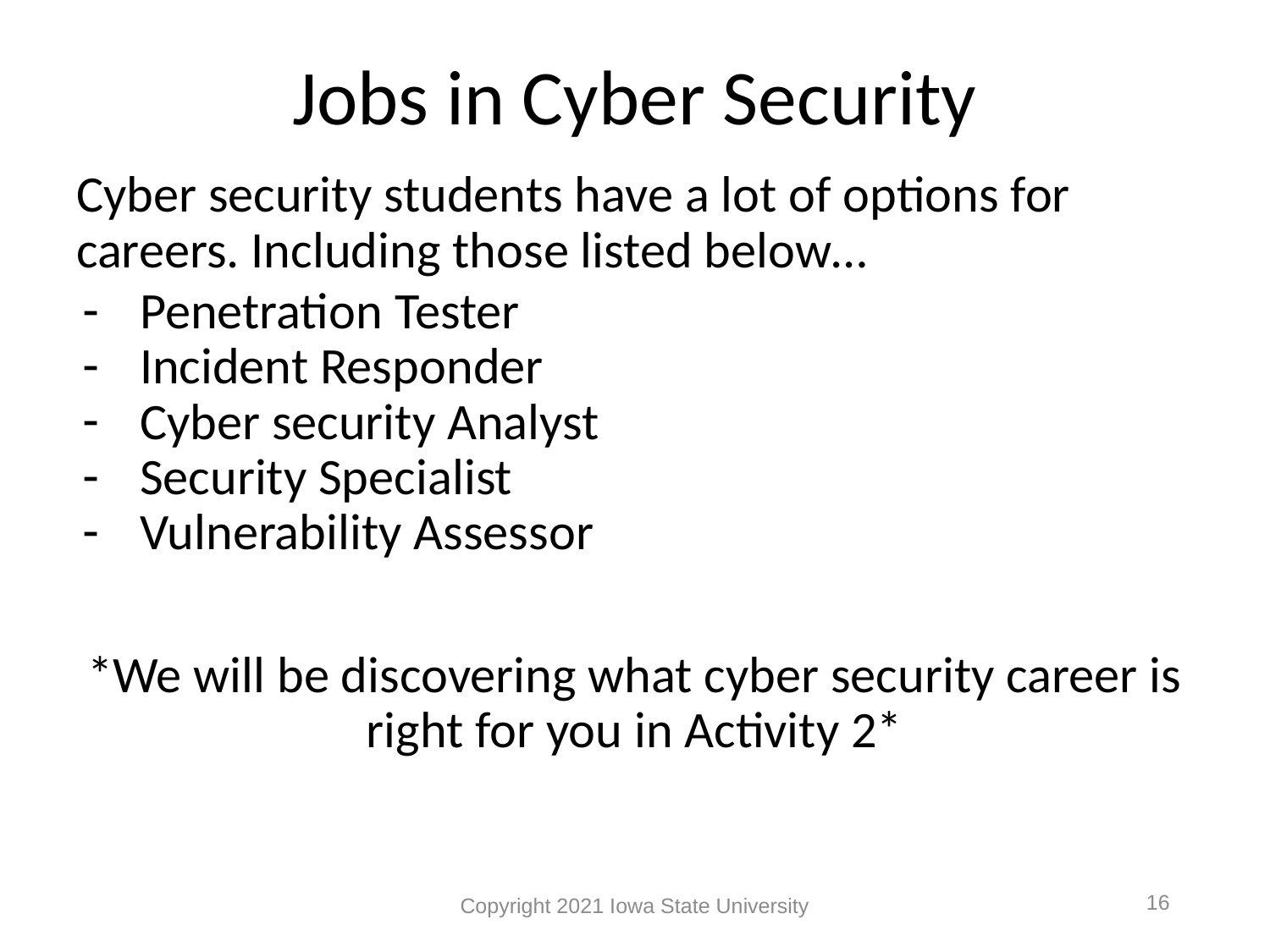

# Jobs in Cyber Security
Cyber security students have a lot of options for careers. Including those listed below…
Penetration Tester
Incident Responder
Cyber security Analyst
Security Specialist
Vulnerability Assessor

*We will be discovering what cyber security career is right for you in Activity 2*

16
Copyright 2021 Iowa State University